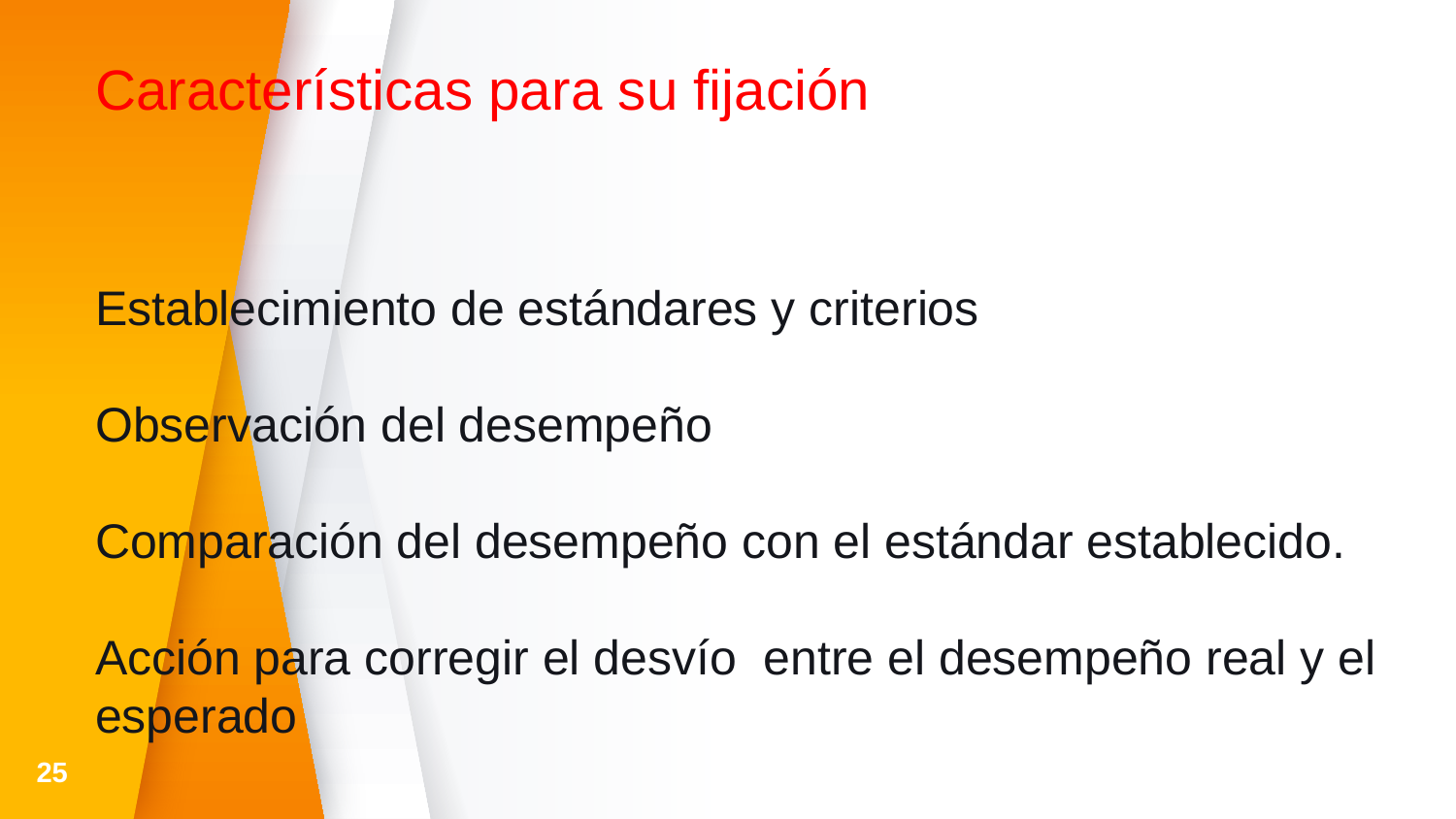

Características para su fijación

Establecimiento de estándares y criterios

Observación del desempeño

Comparación del desempeño con el estándar establecido.

Acción para corregir el desvío  entre el desempeño real y el esperado

25